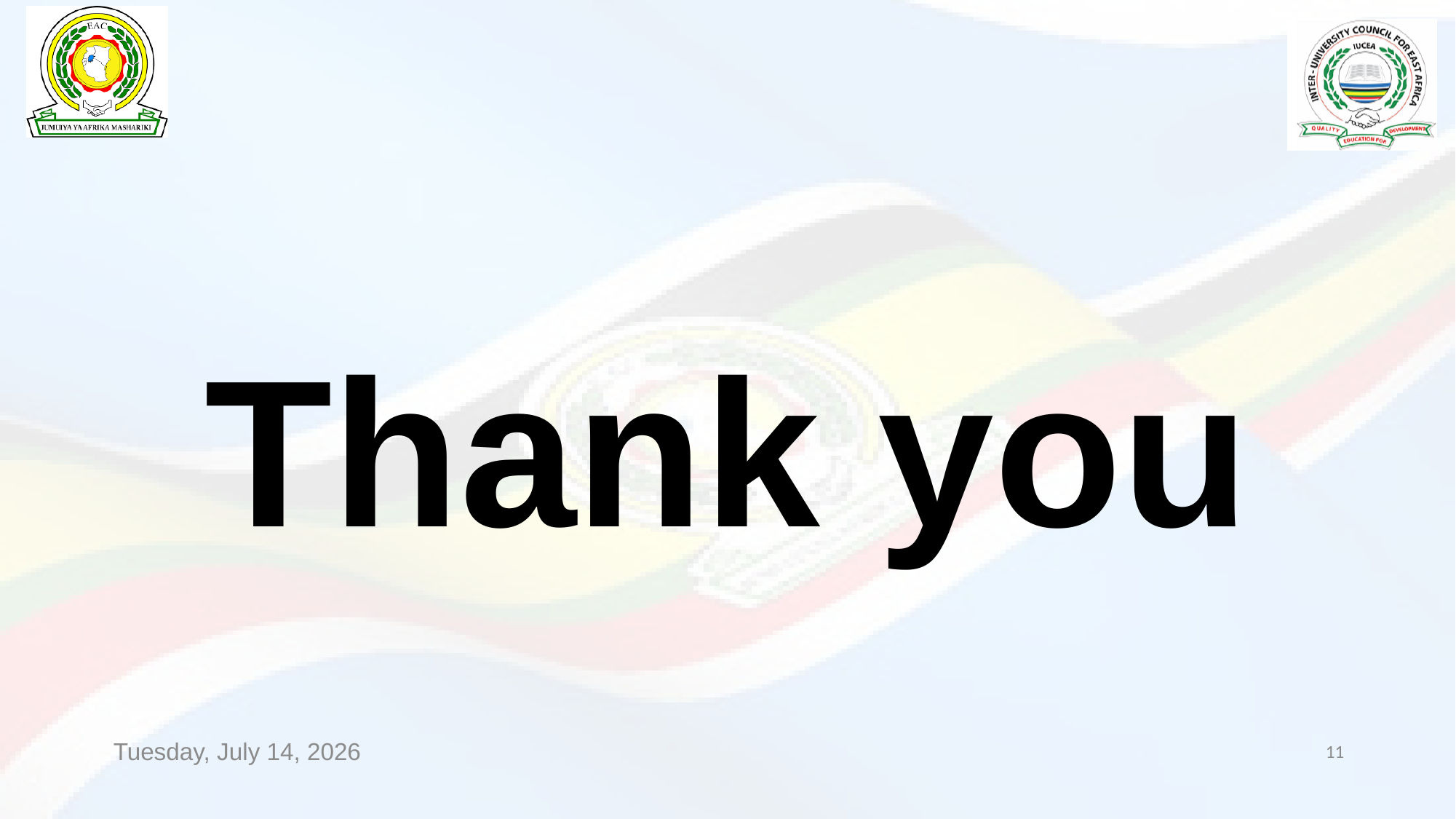

# Thank you
Tuesday, July 14, 2026
11